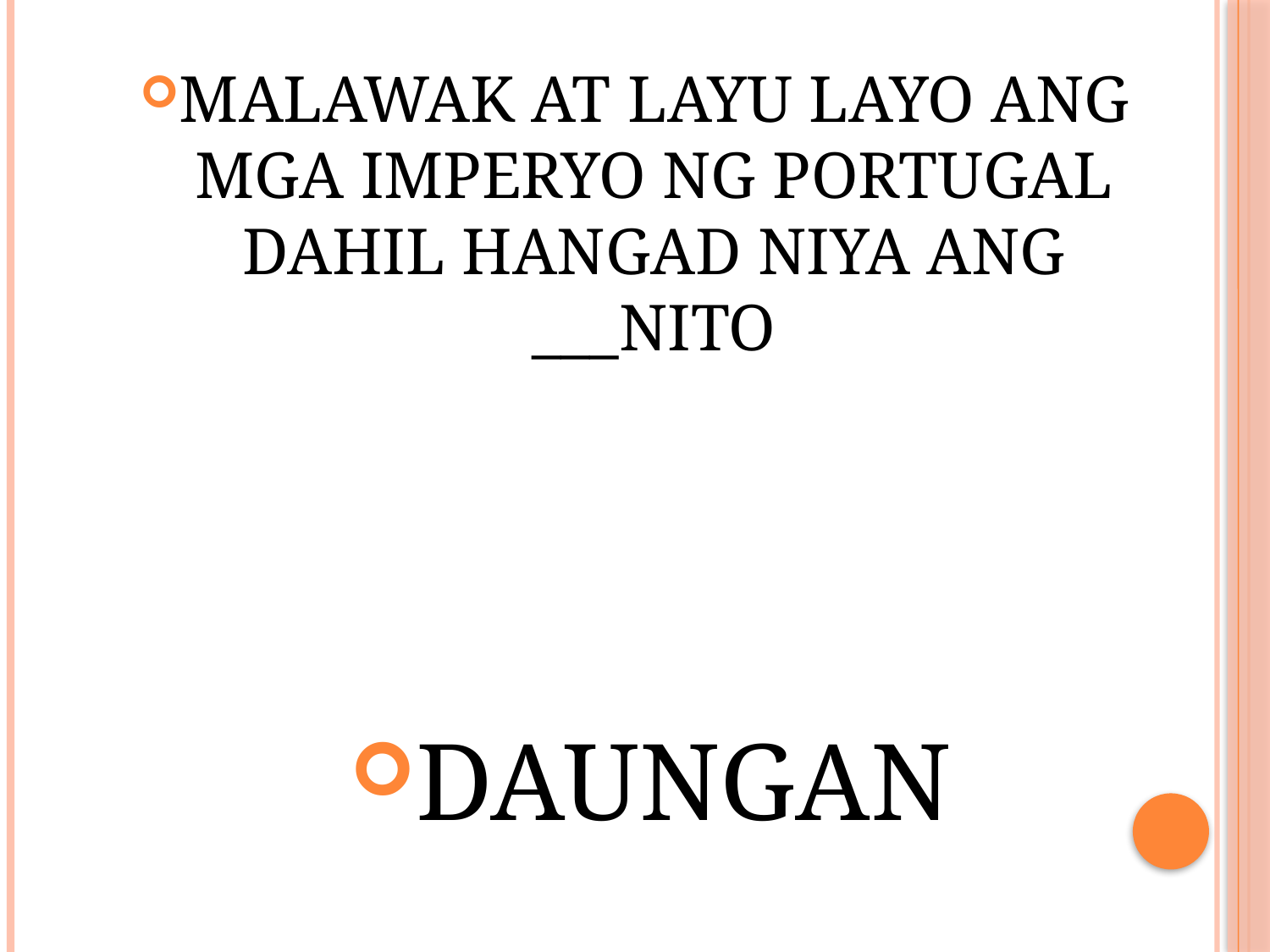

MALAWAK AT LAYU LAYO ANG MGA IMPERYO NG PORTUGAL DAHIL HANGAD NIYA ANG ___NITO
DAUNGAN